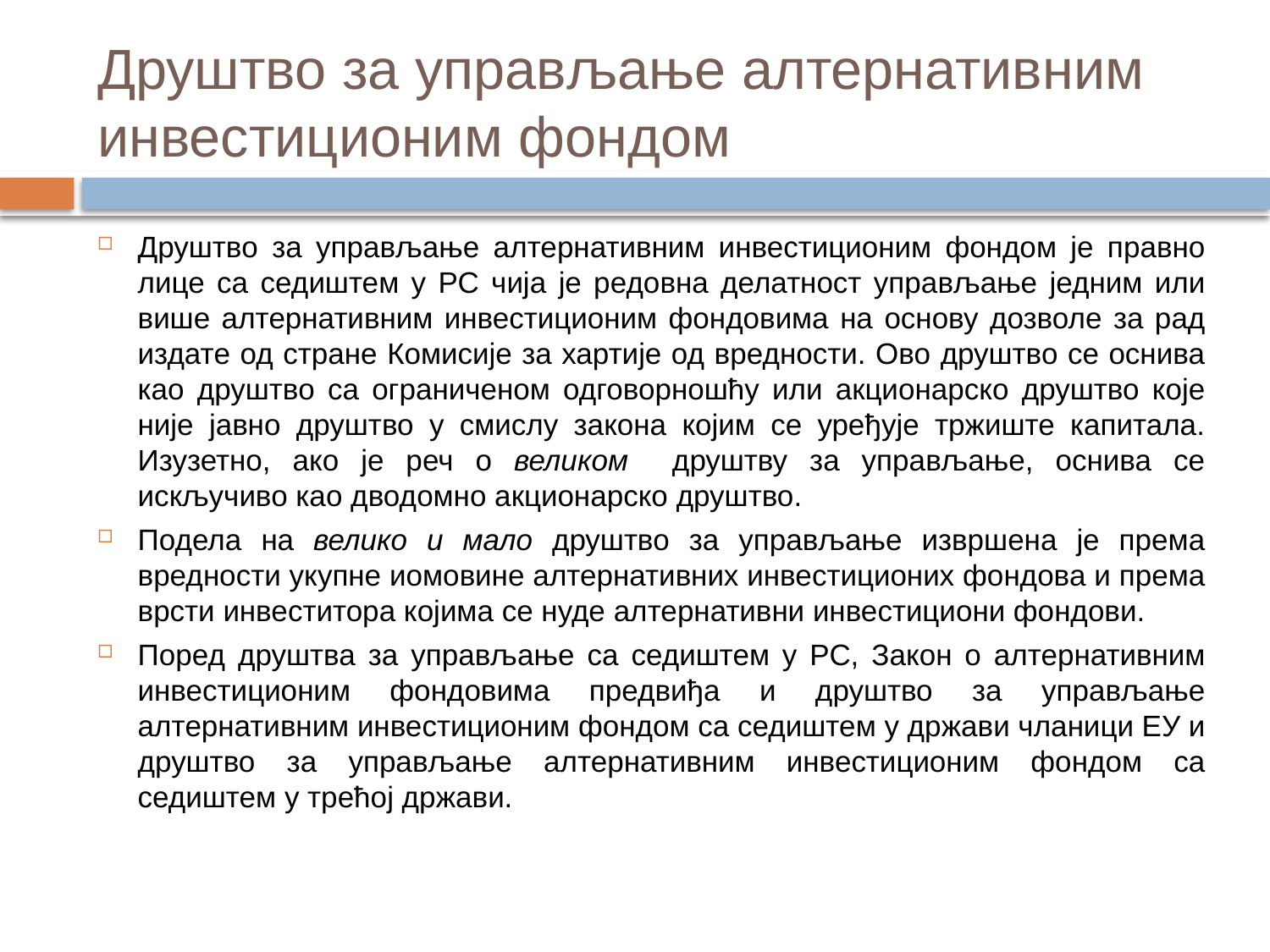

# Друштво за управљање алтернативним инвестиционим фондом
Друштво за управљање алтернативним инвестиционим фондом је правно лице са седиштем у РС чија је редовна делатност управљање једним или више алтернативним инвестиционим фондовима на основу дозволе за рад издате од стране Комисије за хартије од вредности. Ово друштво се оснива као друштво са ограниченом одговорношћу или акционарско друштво које није јавно друштво у смислу закона којим се уређује тржиште капитала. Изузетно, ако је реч о великом  друштву за управљање, оснива се искључиво као дводомно акционарско друштво.
Подела на велико и мало друштво за управљање извршена је према вредности укупне иомовине алтернативних инвестиционих фондова и према врсти инвеститора којима се нуде алтернативни инвестициони фондови.
Поред друштва за управљање са седиштем у РС, Закон о алтернативним инвестиционим фондовима предвиђа и друштво за управљање алтернативним инвестиционим фондом са седиштем у држави чланици ЕУ и друштво за управљање алтернативним инвестиционим фондом са седиштем у трећој држави.